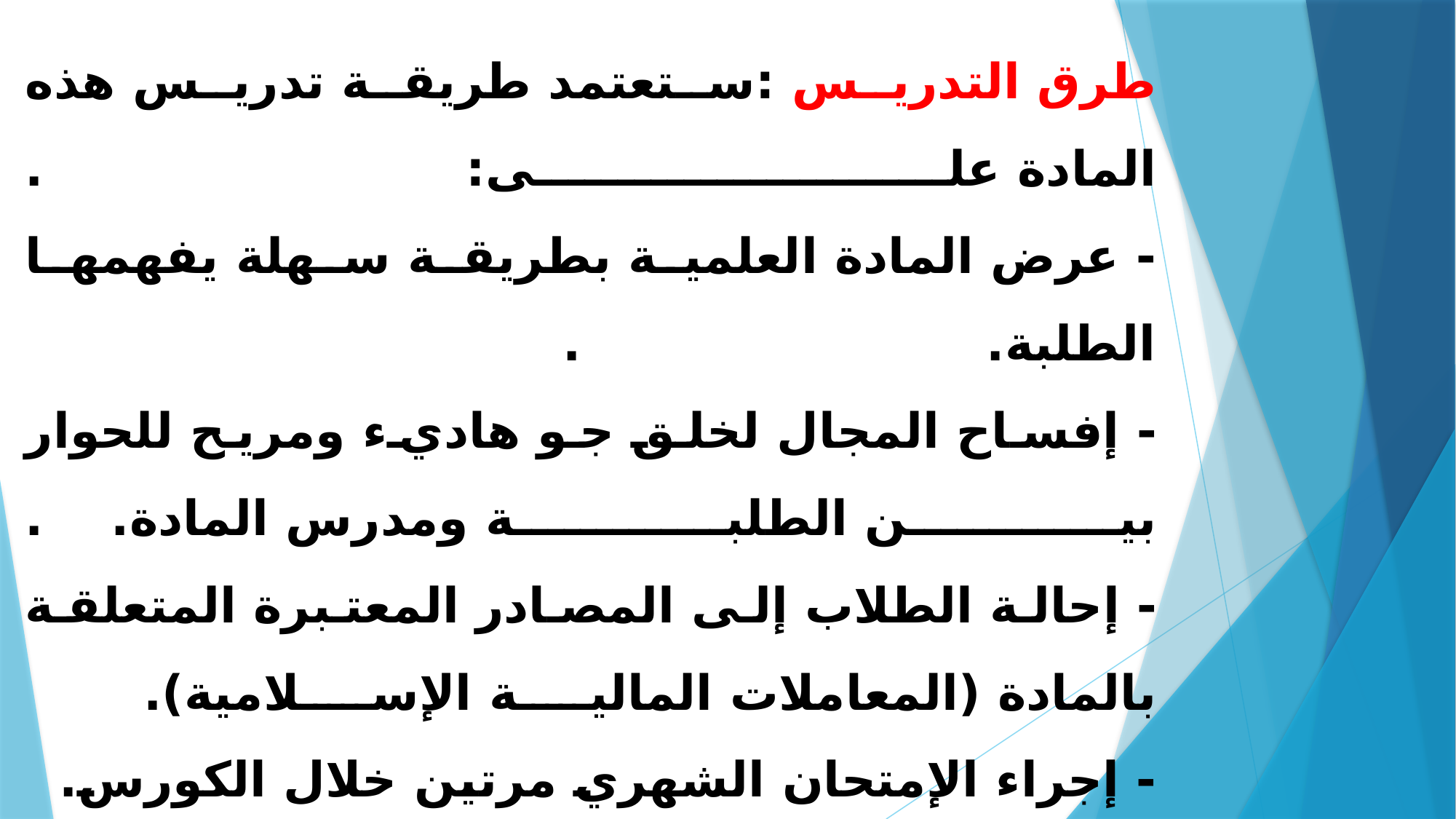

# طرق التدريس :ستعتمد طريقة تدريس هذه المادة على:                         . - عرض المادة العلمية بطريقة سهلة يفهمها الطلبة.                        . - إفساح المجال لخلق جو هاديء ومريح للحوار بين الطلبة ومدرس المادة.    . - إحالة الطلاب إلى المصادر المعتبرة المتعلقة بالمادة (المعاملات المالية الإسلامية). - إجراء الإمتحان الشهري مرتين خلال الكورس.                           . - سيتم من خلال الكورس الدراسي تعليم الطلاب من خلال الوسائل التعليمة الحديثة، مثل: الباوربوينت لعرض المحاضرات، والصبورة البيضاء، والداتاشو من خلال عرض سلايدات (Slides) حول النقاط الرئيسة، وبعض العناوين الفرعية، والمواضيع ذات الاهتمام، والتي تفتقر إلى الإبراز في سبيل جلب انتباه الطلاب إليها.